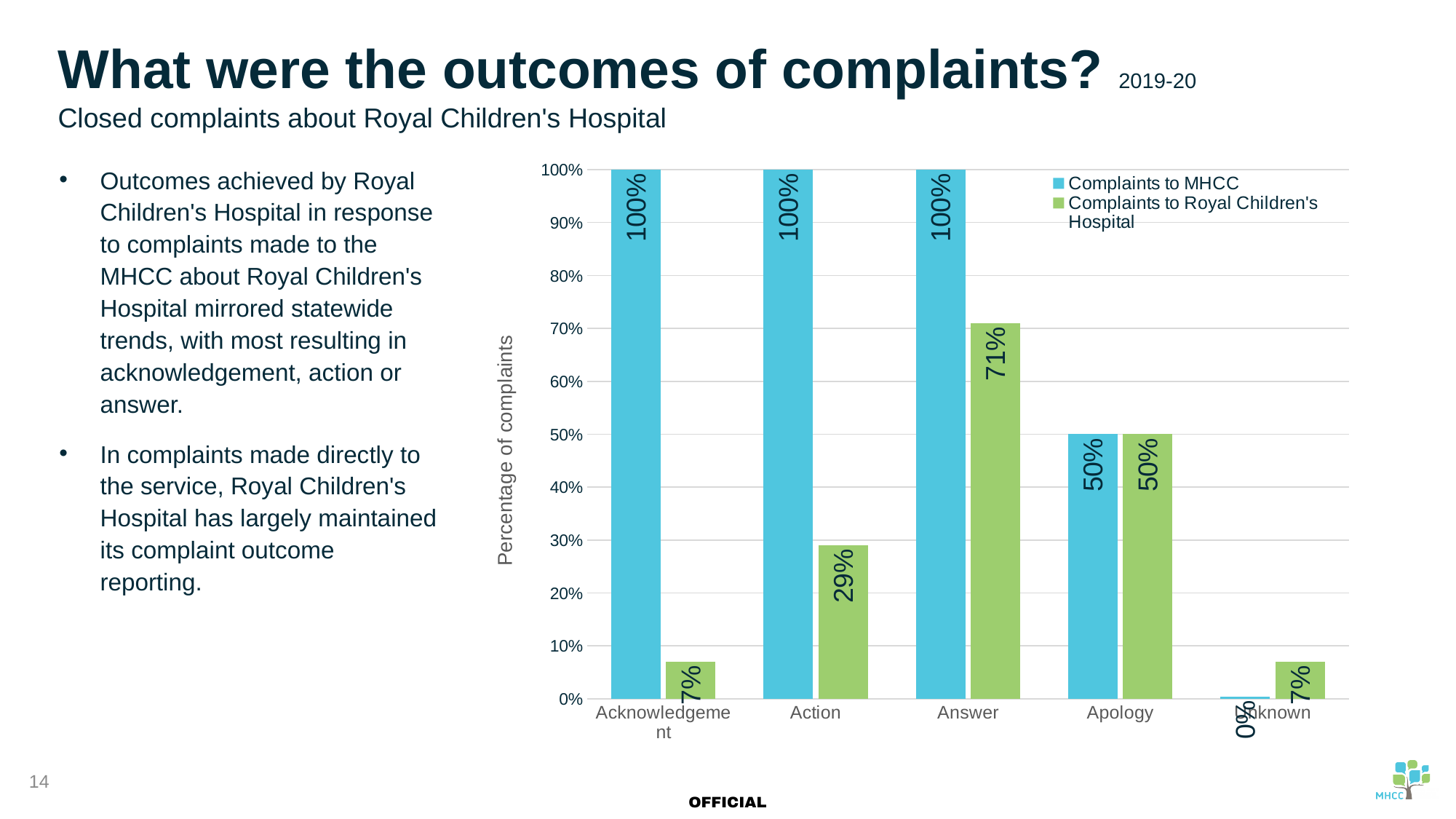

What were the outcomes of complaints? 2019-20
Closed complaints about Royal Children's Hospital

### Chart

| Category | Complaints to MHCC | Complaints to Royal Children's Hospital |
|---|---|---|
| Acknowledgement | 1.0 | 0.07 |
| Action | 1.0 | 0.29 |
| Answer | 1.0 | 0.71 |
| Apology | 0.5 | 0.5 |
| Unknown | 0.0045 | 0.07 |
Outcomes achieved by Royal Children's Hospital in response to complaints made to the MHCC about Royal Children's Hospital mirrored statewide trends, with most resulting in acknowledgement, action or answer.
In complaints made directly to the service, Royal Children's Hospital has largely maintained its complaint outcome reporting.